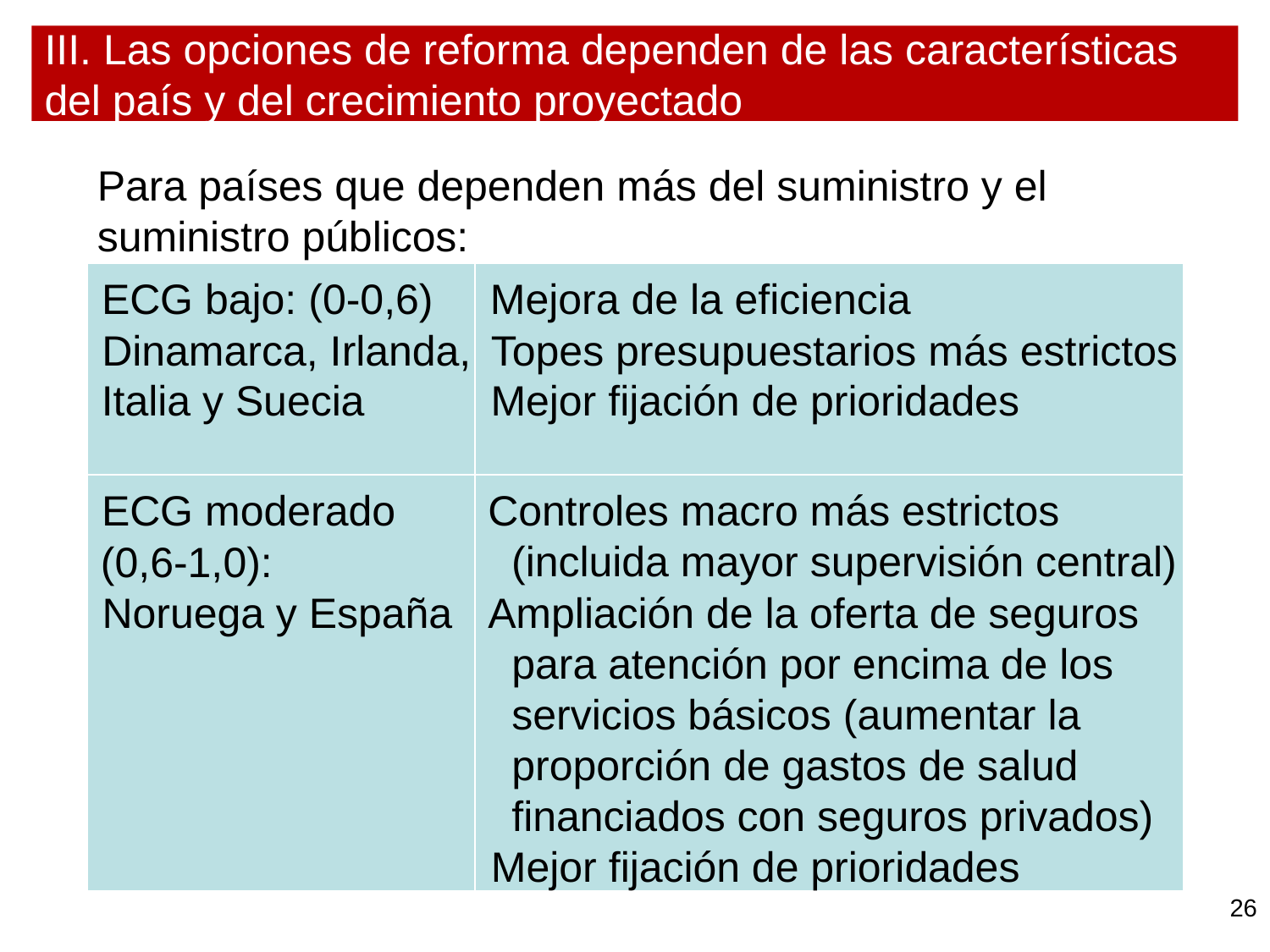

# III. Las opciones de reforma dependen de las características del país y del crecimiento proyectado
Para países que dependen más del suministro y el suministro públicos:

ECG bajo: (0-0,6)
Mejora de la eficiencia
Dinamarca, Irlanda,

Topes presupuestarios más estrictos
Italia y Suecia
Mejor fijación de prioridades

ECG moderado

Controles macro más estrictos
  (incluida mayor supervisión central)

(0,6-1,0):

Noruega y España

Ampliación de la oferta de seguros
  para atención por encima de los
  servicios básicos (aumentar la
  proporción de gastos de salud
  financiados con seguros privados)

Mejor fijación de prioridades

26